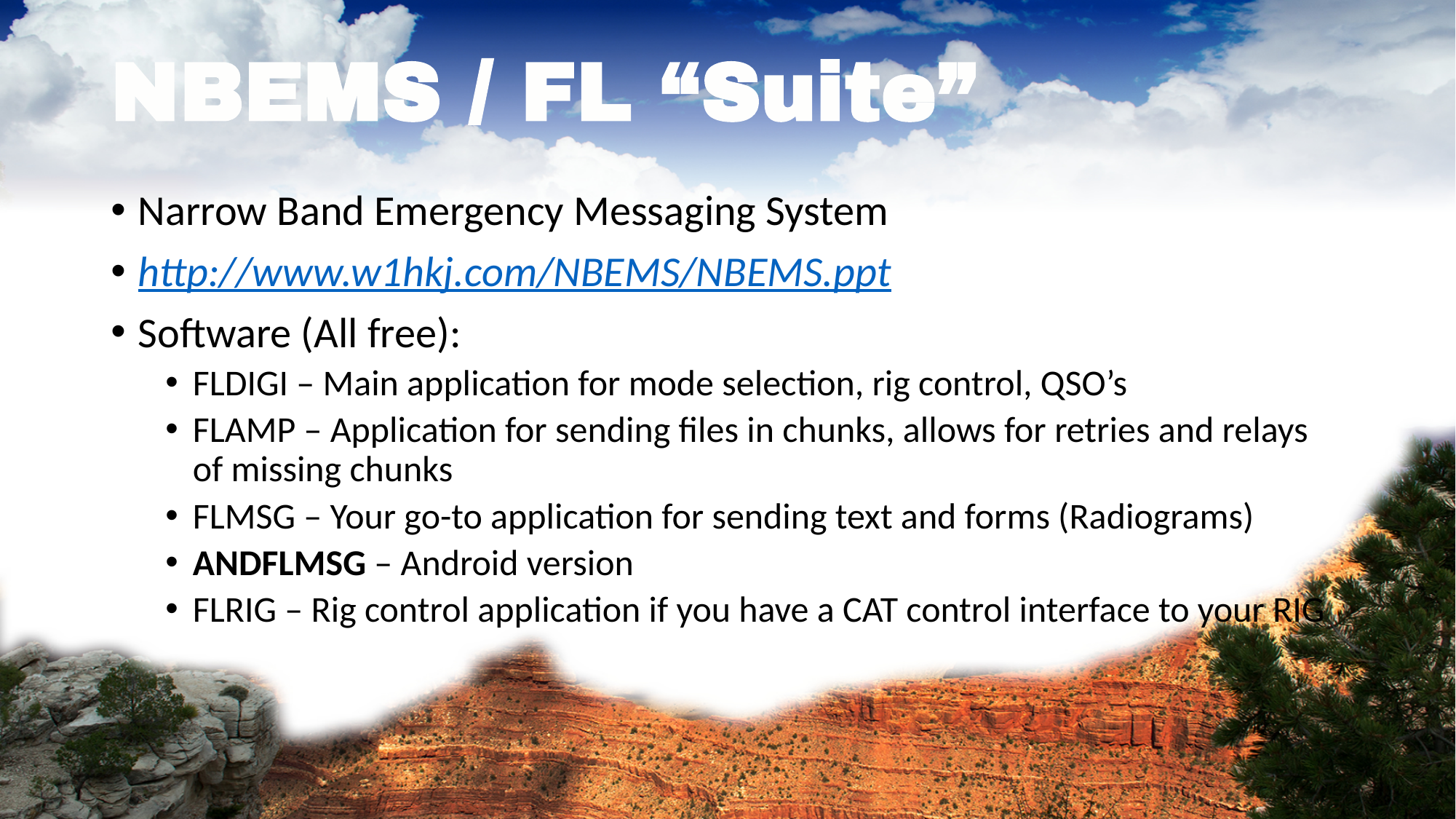

# NBEMS / FL “Suite”
Narrow Band Emergency Messaging System
http://www.w1hkj.com/NBEMS/NBEMS.ppt
Software (All free):
FLDIGI – Main application for mode selection, rig control, QSO’s
FLAMP – Application for sending files in chunks, allows for retries and relays of missing chunks
FLMSG – Your go-to application for sending text and forms (Radiograms)
ANDFLMSG – Android version
FLRIG – Rig control application if you have a CAT control interface to your RIG